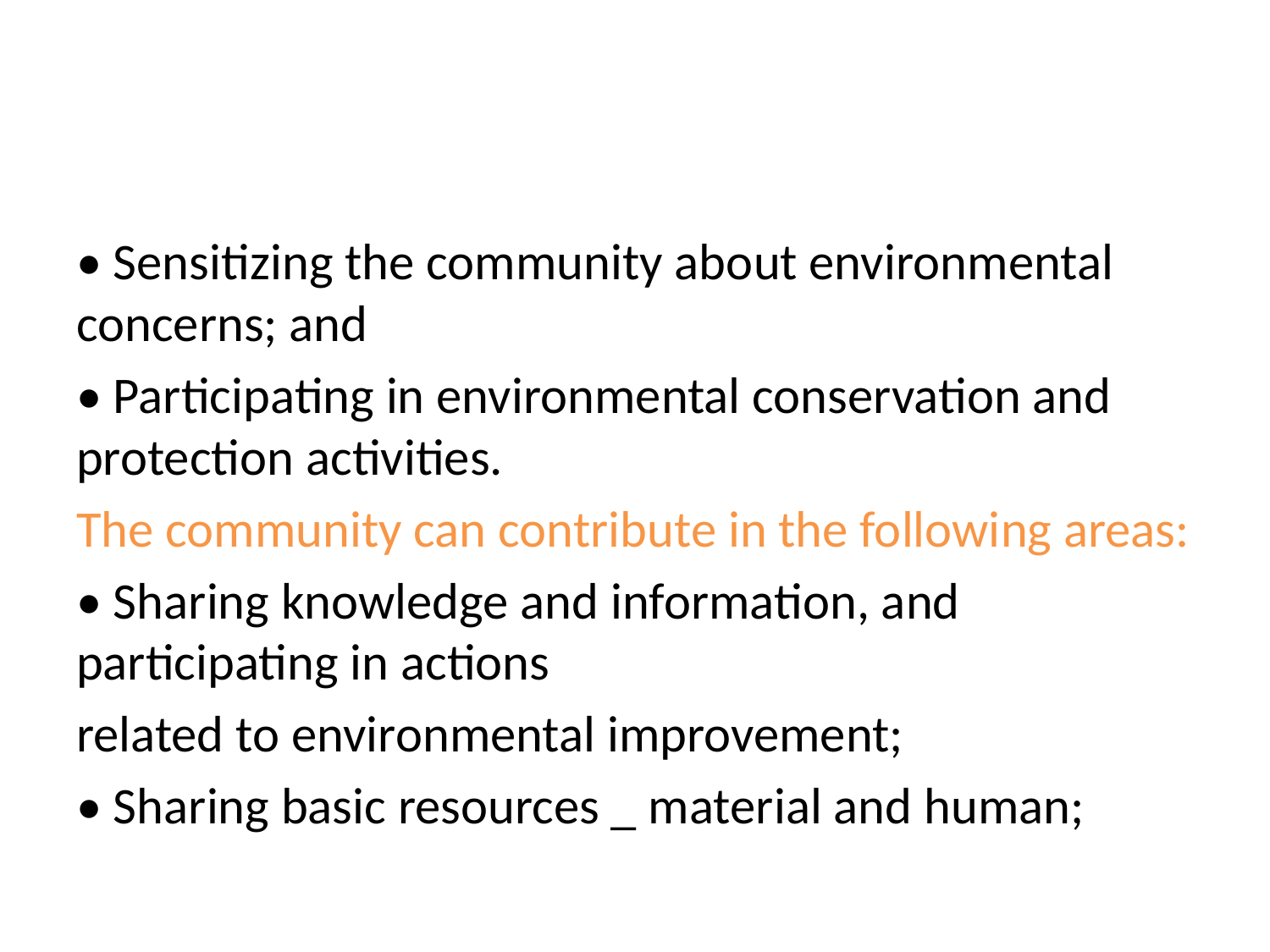

#
• Sensitizing the community about environmental concerns; and
• Participating in environmental conservation and protection activities.
The community can contribute in the following areas:
• Sharing knowledge and information, and participating in actions
related to environmental improvement;
• Sharing basic resources _ material and human;